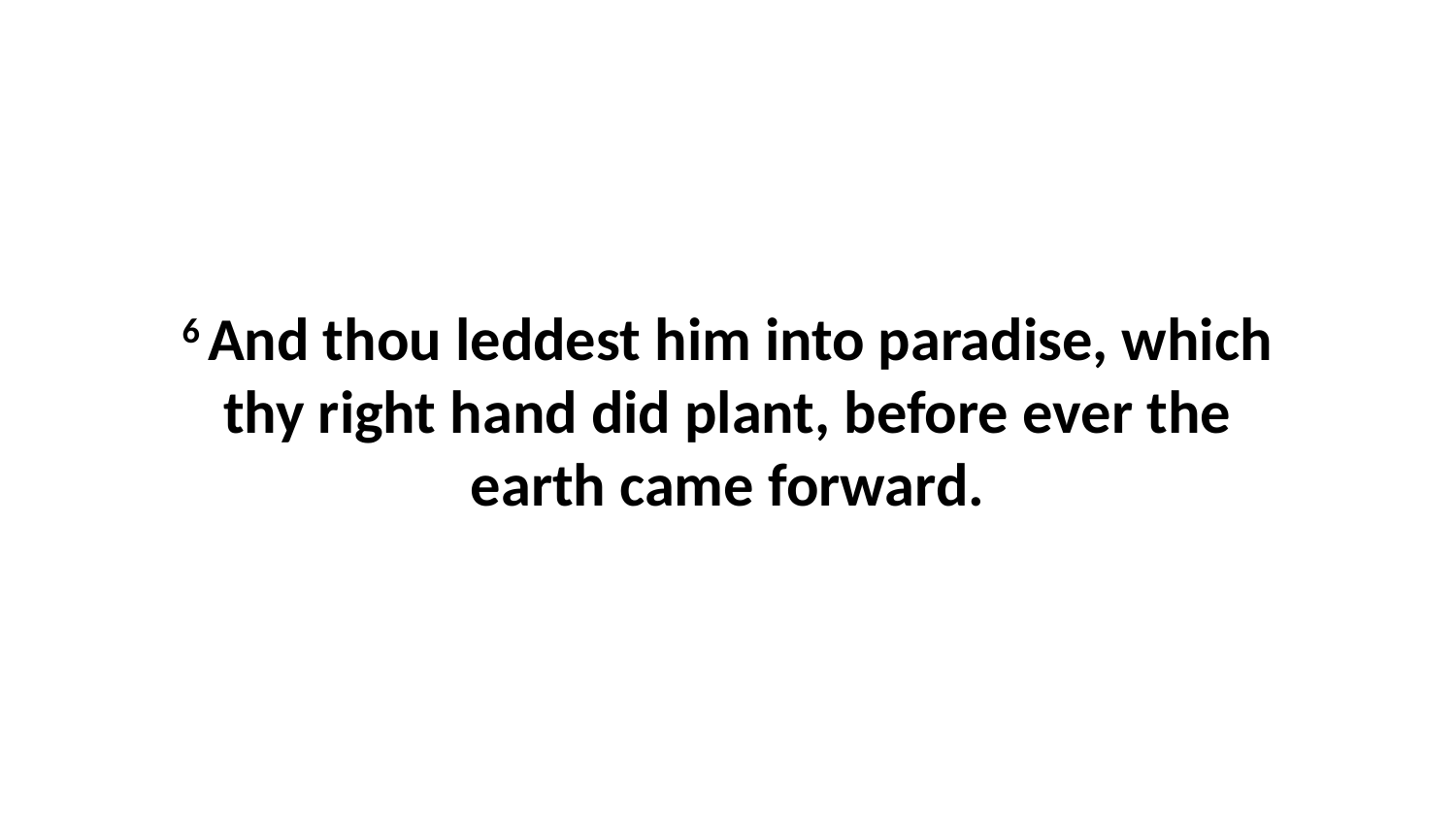

6 And thou leddest him into paradise, which thy right hand did plant, before ever the earth came forward.